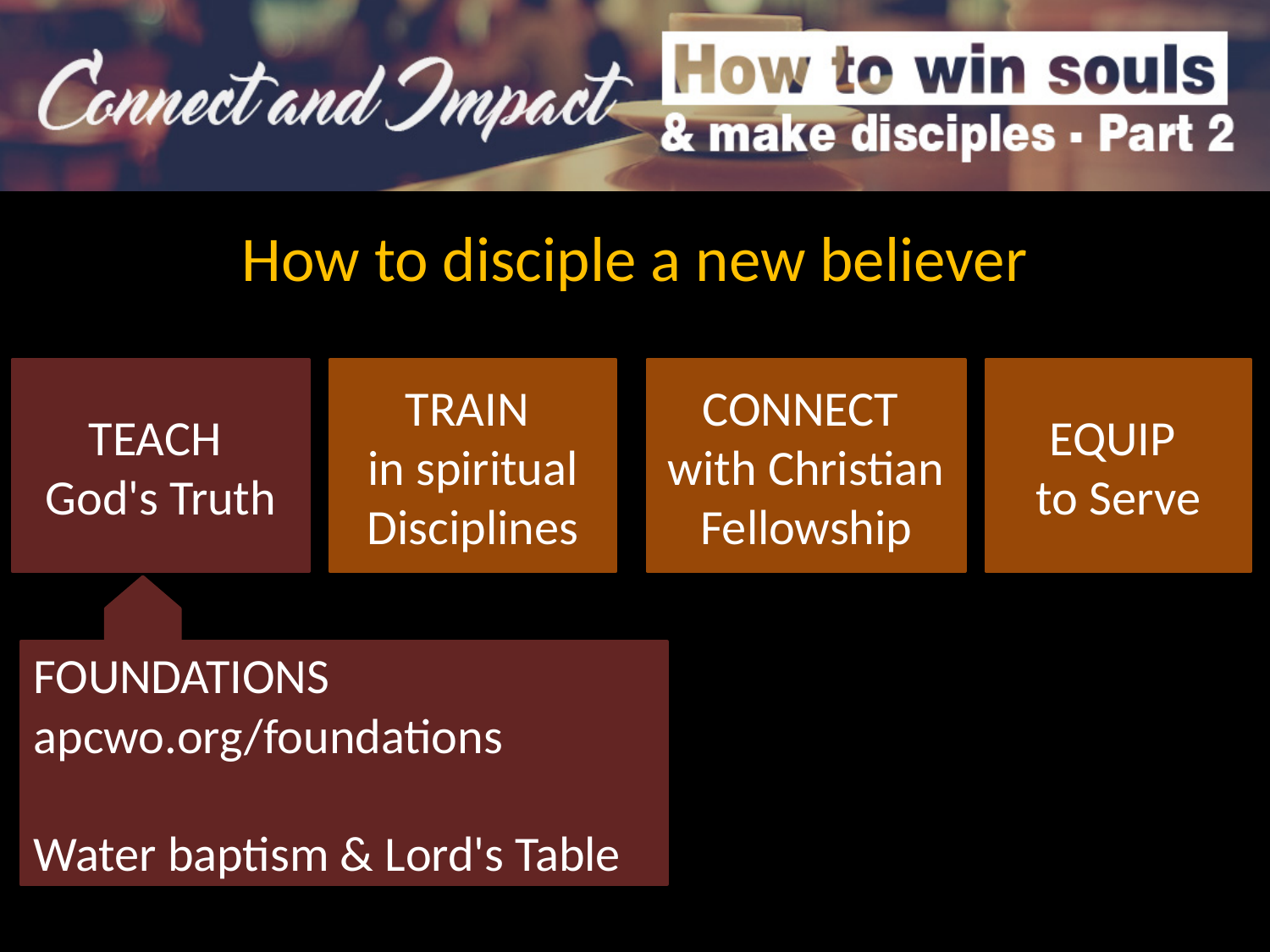

How to disciple a new believer
TEACH
God's Truth
TRAIN
in spiritual Disciplines
CONNECT
with Christian Fellowship
EQUIP
to Serve

FOUNDATIONS
apcwo.org/foundations

Water baptism & Lord's Table